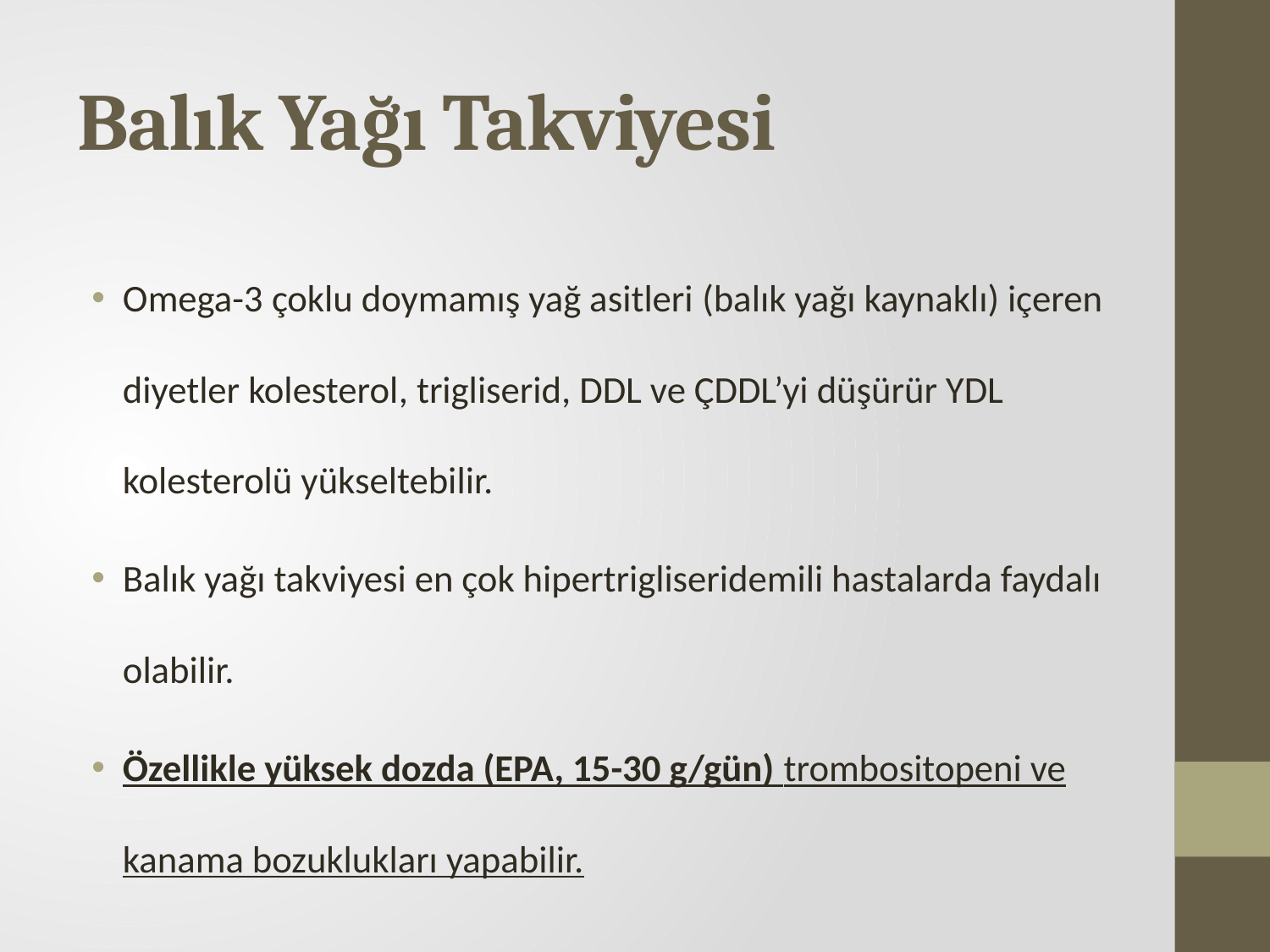

# Balık Yağı Takviyesi
Omega-3 çoklu doymamış yağ asitleri (balık yağı kaynaklı) içeren diyetler kolesterol, trigliserid, DDL ve ÇDDL’yi düşürür YDL kolesterolü yükseltebilir.
Balık yağı takviyesi en çok hipertrigliseridemili hastalarda faydalı olabilir.
Özellikle yüksek dozda (EPA, 15-30 g/gün) trombositopeni ve kanama bozuklukları yapabilir.